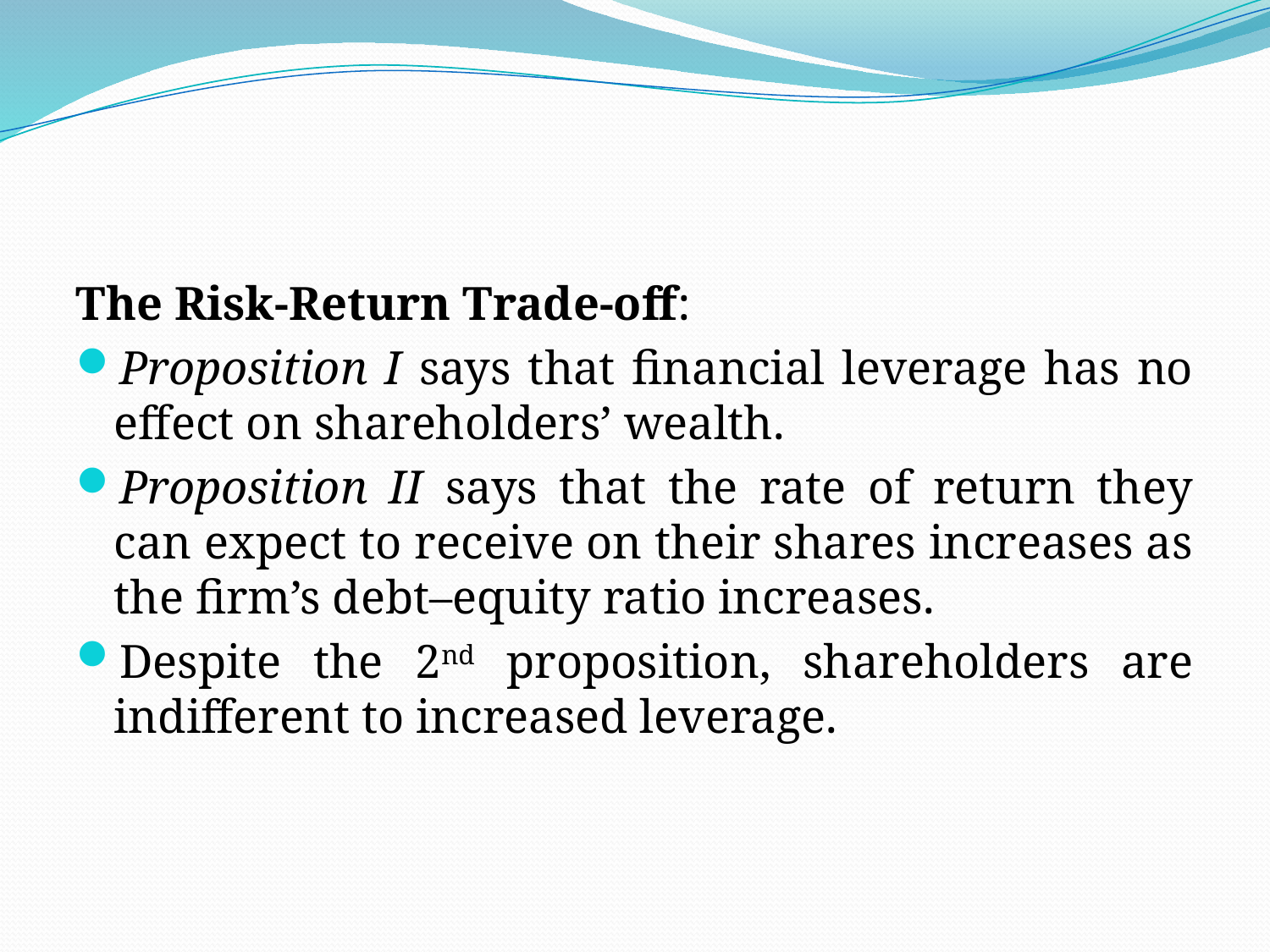

The Risk-Return Trade-off:
Proposition I says that financial leverage has no effect on shareholders’ wealth.
Proposition II says that the rate of return they can expect to receive on their shares increases as the firm’s debt–equity ratio increases.
Despite the 2nd proposition, shareholders are indifferent to increased leverage.